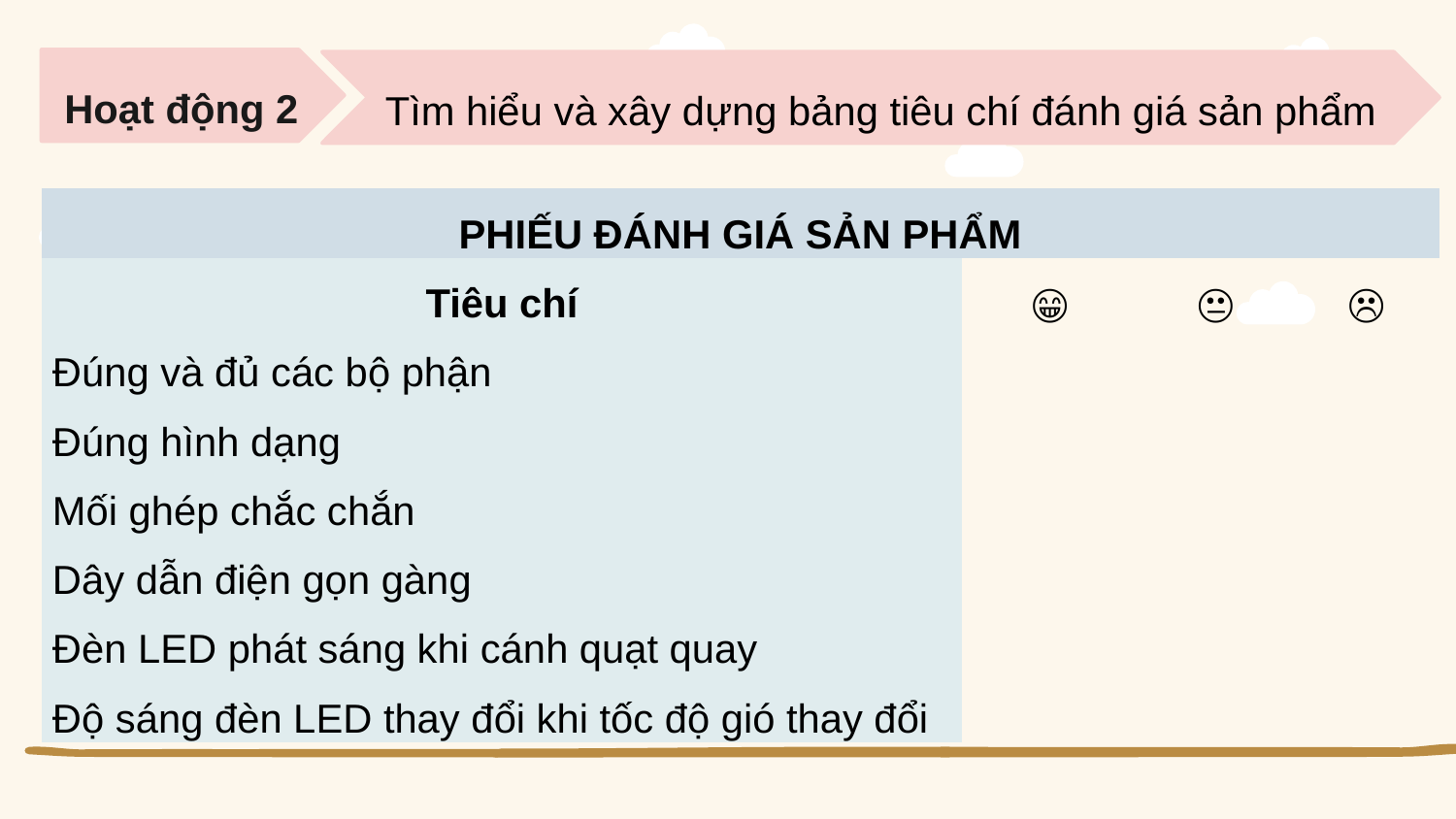

Hoạt động 2
Tìm hiểu và xây dựng bảng tiêu chí đánh giá sản phẩm
| PHIẾU ĐÁNH GIÁ SẢN PHẨM |  |  |  |
| --- | --- | --- | --- |
| Tiêu chí | 😁 | 😐 | ☹️ |
| Đúng và đủ các bộ phận |  |  |  |
| Đúng hình dạng |  |  |  |
| Mối ghép chắc chắn |  |  |  |
| Dây dẫn điện gọn gàng |  |  |  |
| Đèn LED phát sáng khi cánh quạt quay |  |  |  |
| Độ sáng đèn LED thay đổi khi tốc độ gió thay đổi |  |  |  |